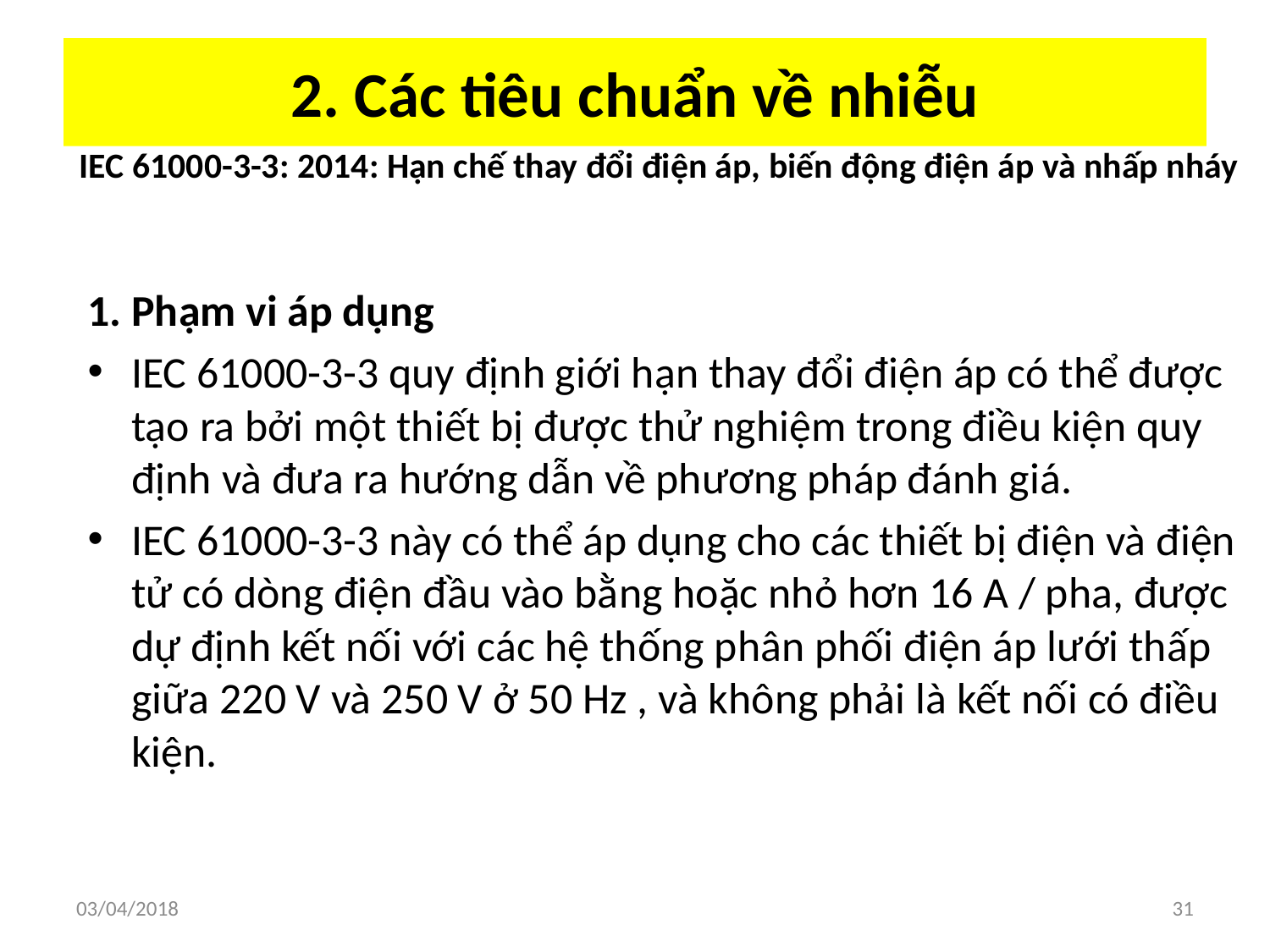

# 2. Các tiêu chuẩn về nhiễu
IEC 61000-3-3: 2014: Hạn chế thay đổi điện áp, biến động điện áp và nhấp nháy
1. Phạm vi áp dụng
IEC 61000-3-3 quy định giới hạn thay đổi điện áp có thể được tạo ra bởi một thiết bị được thử nghiệm trong điều kiện quy định và đưa ra hướng dẫn về phương pháp đánh giá.
IEC 61000-3-3 này có thể áp dụng cho các thiết bị điện và điện tử có dòng điện đầu vào bằng hoặc nhỏ hơn 16 A / pha, được dự định kết nối với các hệ thống phân phối điện áp lưới thấp giữa 220 V và 250 V ở 50 Hz , và không phải là kết nối có điều kiện.
03/04/2018
31